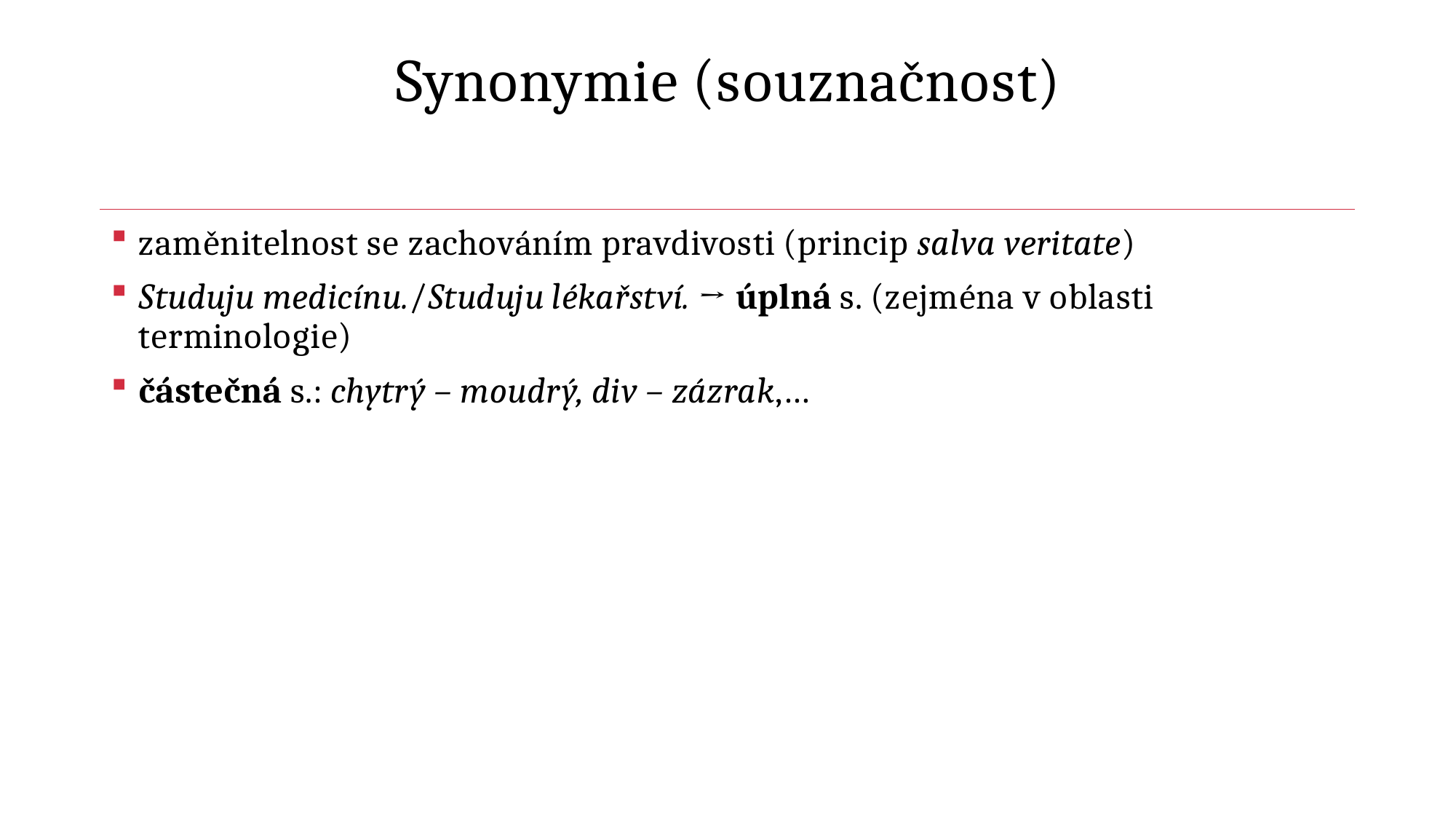

# Synonymie (souznačnost)
zaměnitelnost se zachováním pravdivosti (princip salva veritate)
Studuju medicínu./Studuju lékařství. → úplná s. (zejména v oblasti terminologie)
částečná s.: chytrý – moudrý, div – zázrak,…